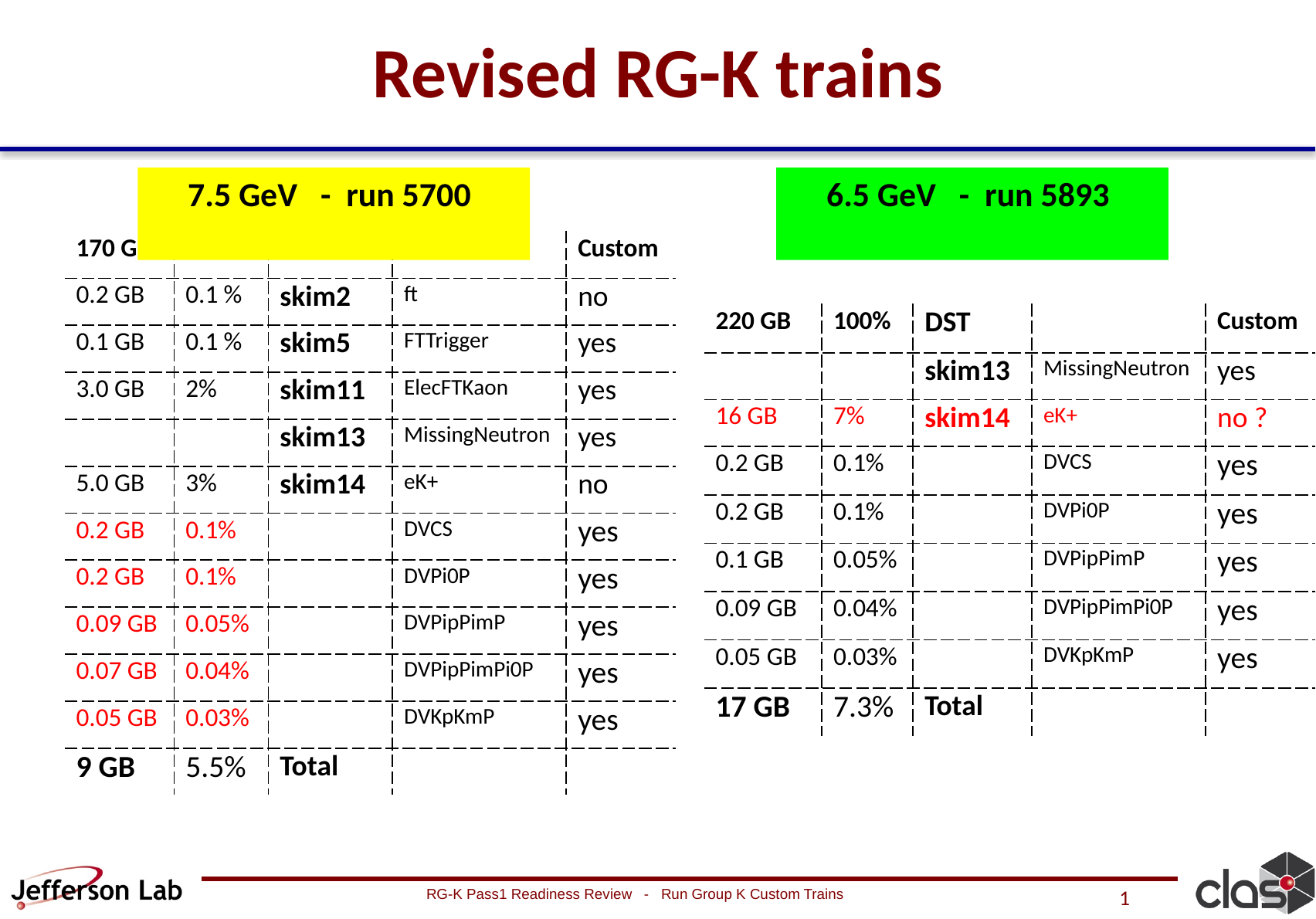

# Revised RG-K trains
     7.5 GeV   -  run 5700
     6.5 GeV   -  run 5893
| 170 GB | 100% | DST |  | Custom |
| --- | --- | --- | --- | --- |
| 0.2 GB | 0.1 % | skim2 | ft | no |
| 0.1 GB | 0.1 % | skim5 | FTTrigger | yes |
| 3.0 GB | 2% | skim11 | ElecFTKaon | yes |
|  |  | skim13 | MissingNeutron | yes |
| 5.0 GB | 3% | skim14 | eK+ | no |
| 0.2 GB | 0.1% |  | DVCS | yes |
| 0.2 GB | 0.1% |  | DVPi0P | yes |
| 0.09 GB | 0.05% |  | DVPipPimP | yes |
| 0.07 GB | 0.04% |  | DVPipPimPi0P | yes |
| 0.05 GB | 0.03% |  | DVKpKmP | yes |
| 9 GB | 5.5% | Total |  |  |
| 220 GB | 100% | DST |  | Custom |
| --- | --- | --- | --- | --- |
|  |  | skim13 | MissingNeutron | yes |
| 16 GB | 7% | skim14 | eK+ | no ? |
| 0.2 GB | 0.1% |  | DVCS | yes |
| 0.2 GB | 0.1% |  | DVPi0P | yes |
| 0.1 GB | 0.05% |  | DVPipPimP | yes |
| 0.09 GB | 0.04% |  | DVPipPimPi0P | yes |
| 0.05 GB | 0.03% |  | DVKpKmP | yes |
| 17 GB | 7.3% | Total |  |  |
RG-K Pass1 Readiness Review   -   Run Group K Custom Trains
1